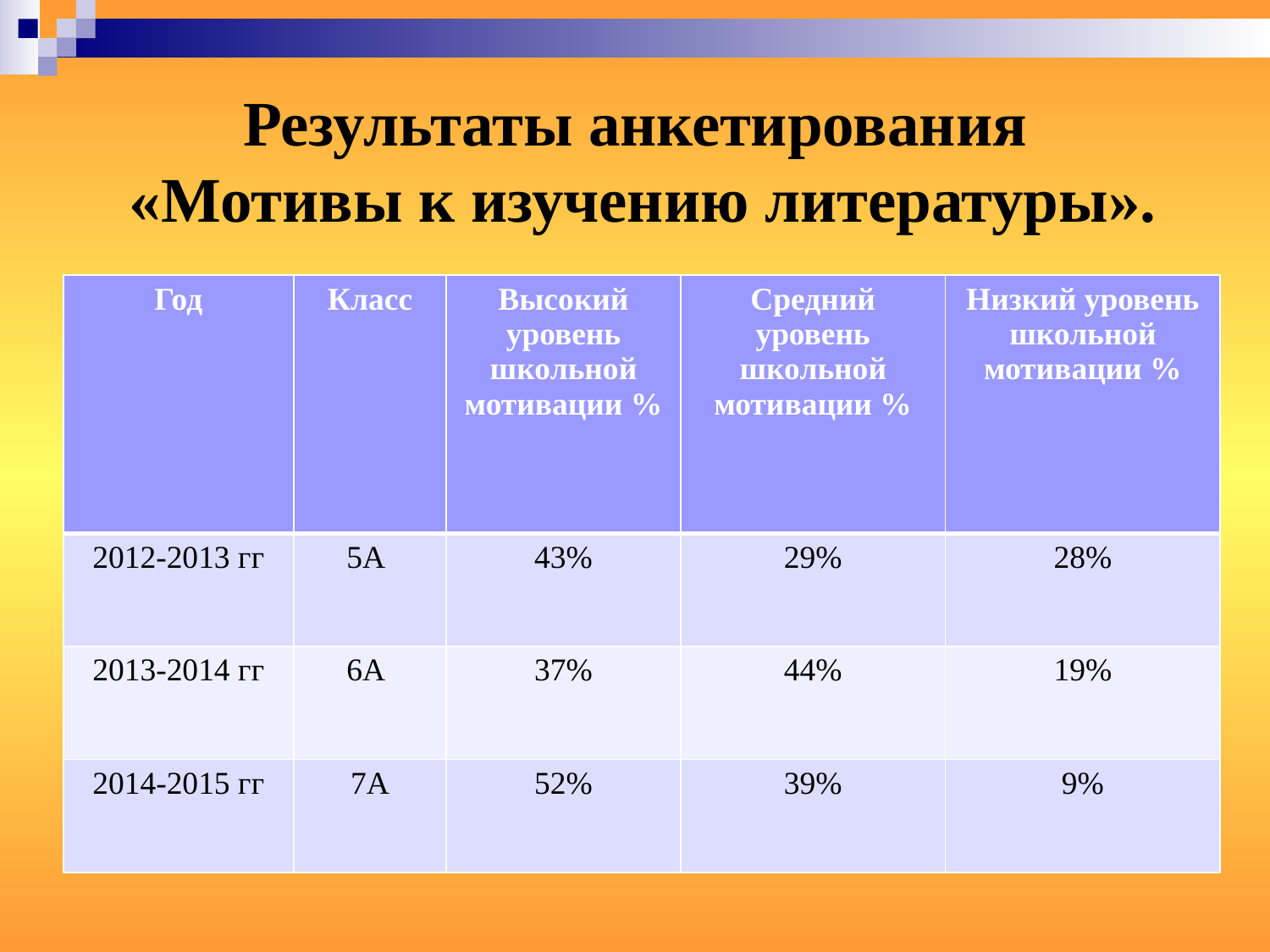

# Результаты анкетирования «Мотивы к изучению литературы».
| Год | Класс | Высокий уровень школьной мотивации % | Средний уровень школьной мотивации % | Низкий уровень школьной мотивации % |
| --- | --- | --- | --- | --- |
| 2012-2013 гг | 5А | 43% | 29% | 28% |
| 2013-2014 гг | 6А | 37% | 44% | 19% |
| 2014-2015 гг | 7А | 52% | 39% | 9% |